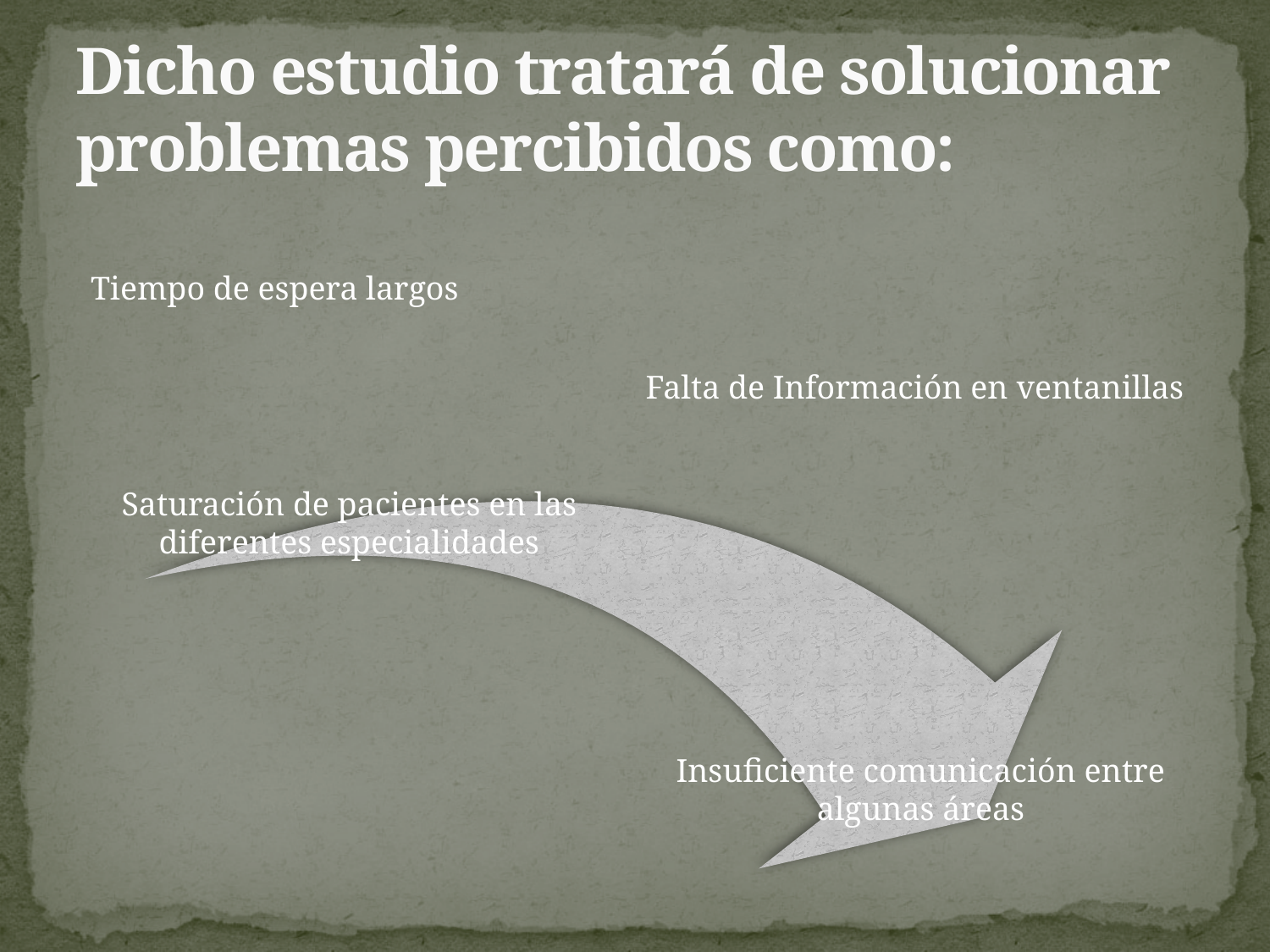

# Dicho estudio tratará de solucionar problemas percibidos como:
Tiempo de espera largos
Falta de Información en ventanillas
Saturación de pacientes en las diferentes especialidades
Insuficiente comunicación entre algunas áreas